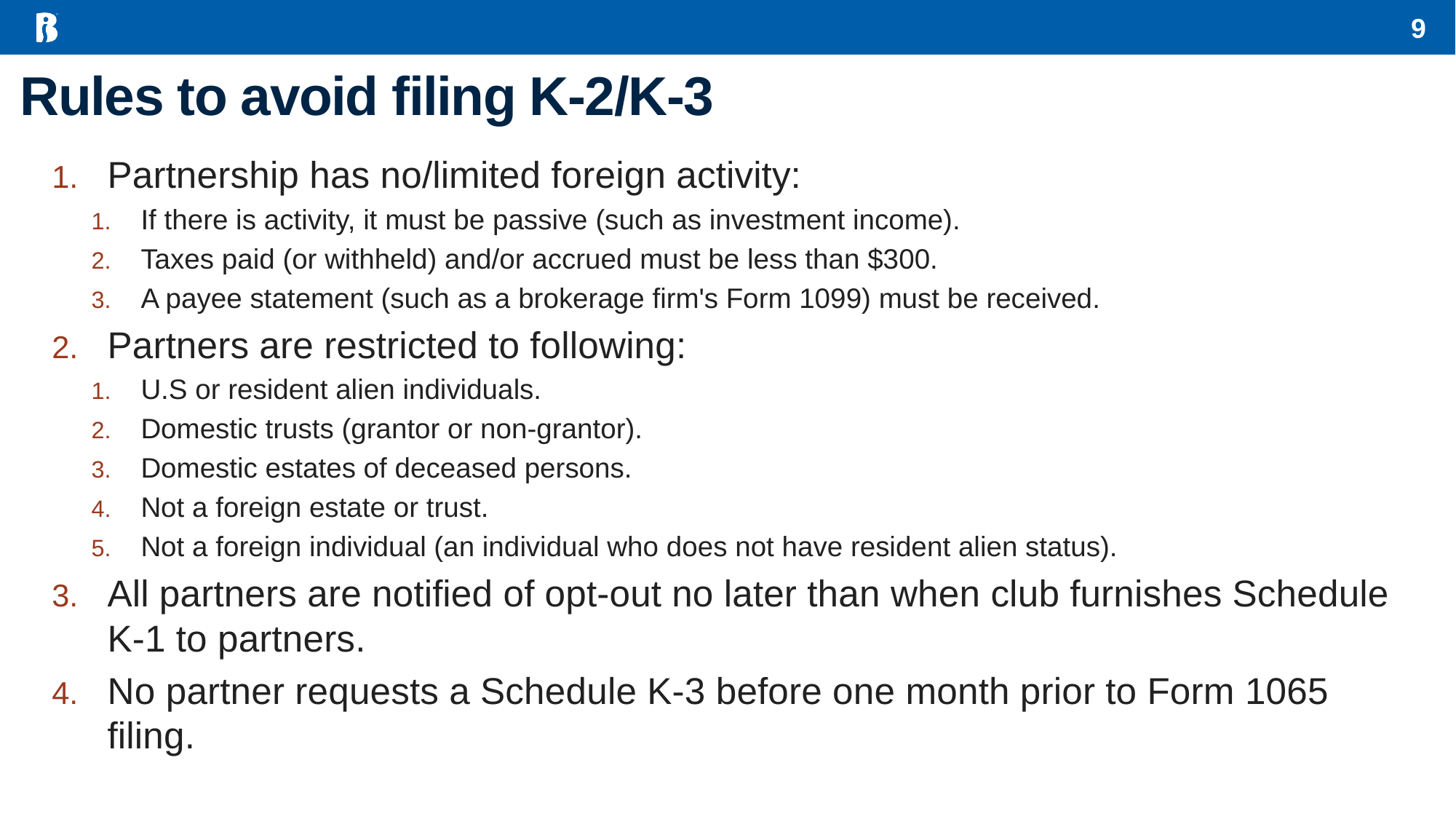

9
# Rules to avoid filing K-2/K-3
Partnership has no/limited foreign activity:
If there is activity, it must be passive (such as investment income).
Taxes paid (or withheld) and/or accrued must be less than $300.
A payee statement (such as a brokerage firm's Form 1099) must be received.
Partners are restricted to following:
U.S or resident alien individuals.
Domestic trusts (grantor or non-grantor).
Domestic estates of deceased persons.
Not a foreign estate or trust.
Not a foreign individual (an individual who does not have resident alien status).
All partners are notified of opt-out no later than when club furnishes Schedule K-1 to partners.
No partner requests a Schedule K-3 before one month prior to Form 1065 filing.